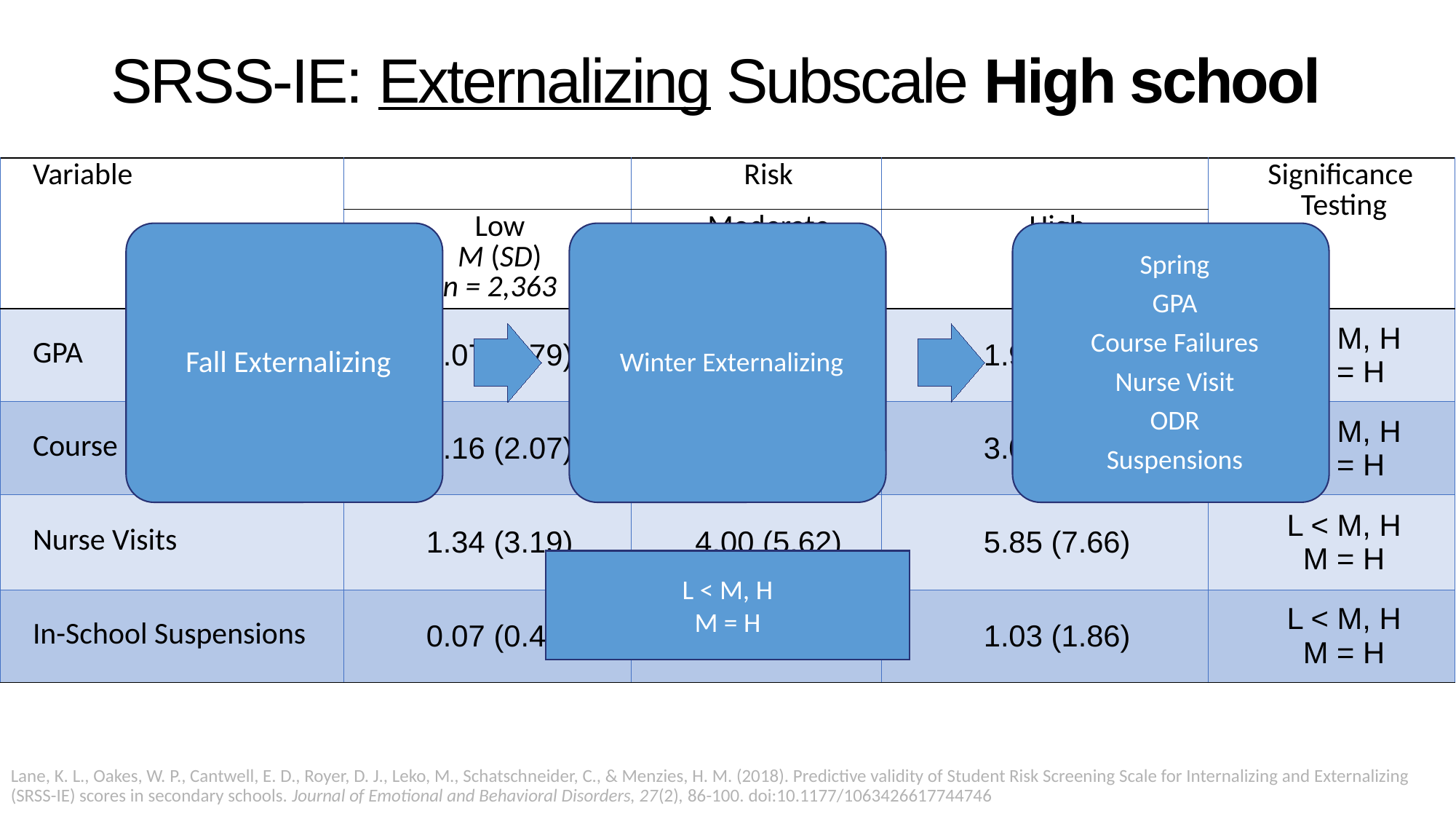

# SRSS-IE: Externalizing Subscale High school
| Variable |  | Risk |  | Significance Testing |
| --- | --- | --- | --- | --- |
|  | Low M (SD) n = 2,363 | Moderate M (SD) n = 212 | High M (SD) n = 59 |  |
| GPA | 3.07 (0.79) | 2.08 (0.81) | 1.96 (0.89) | L > M, H M = H |
| Course Failures | 1.16 (2.07) | 3.45 (3.18) | 3.08 (2.84) | L < M, H M = H |
| Nurse Visits | 1.34 (3.19) | 4.00 (5.62) | 5.85 (7.66) | L < M, H M = H |
| In-School Suspensions | 0.07 (0.44) | 0.67 (1.48) | 1.03 (1.86) | L < M, H M = H |
Fall Externalizing

Winter Externalizing

Spring
GPA
Course Failures
Nurse Visit
ODR
Suspensions
L < M, H
M = H
Lane, K. L., Oakes, W. P., Cantwell, E. D., Royer, D. J., Leko, M., Schatschneider, C., & Menzies, H. M. (2018). Predictive validity of Student Risk Screening Scale for Internalizing and Externalizing (SRSS-IE) scores in secondary schools. Journal of Emotional and Behavioral Disorders, 27(2), 86-100. doi:10.1177/1063426617744746